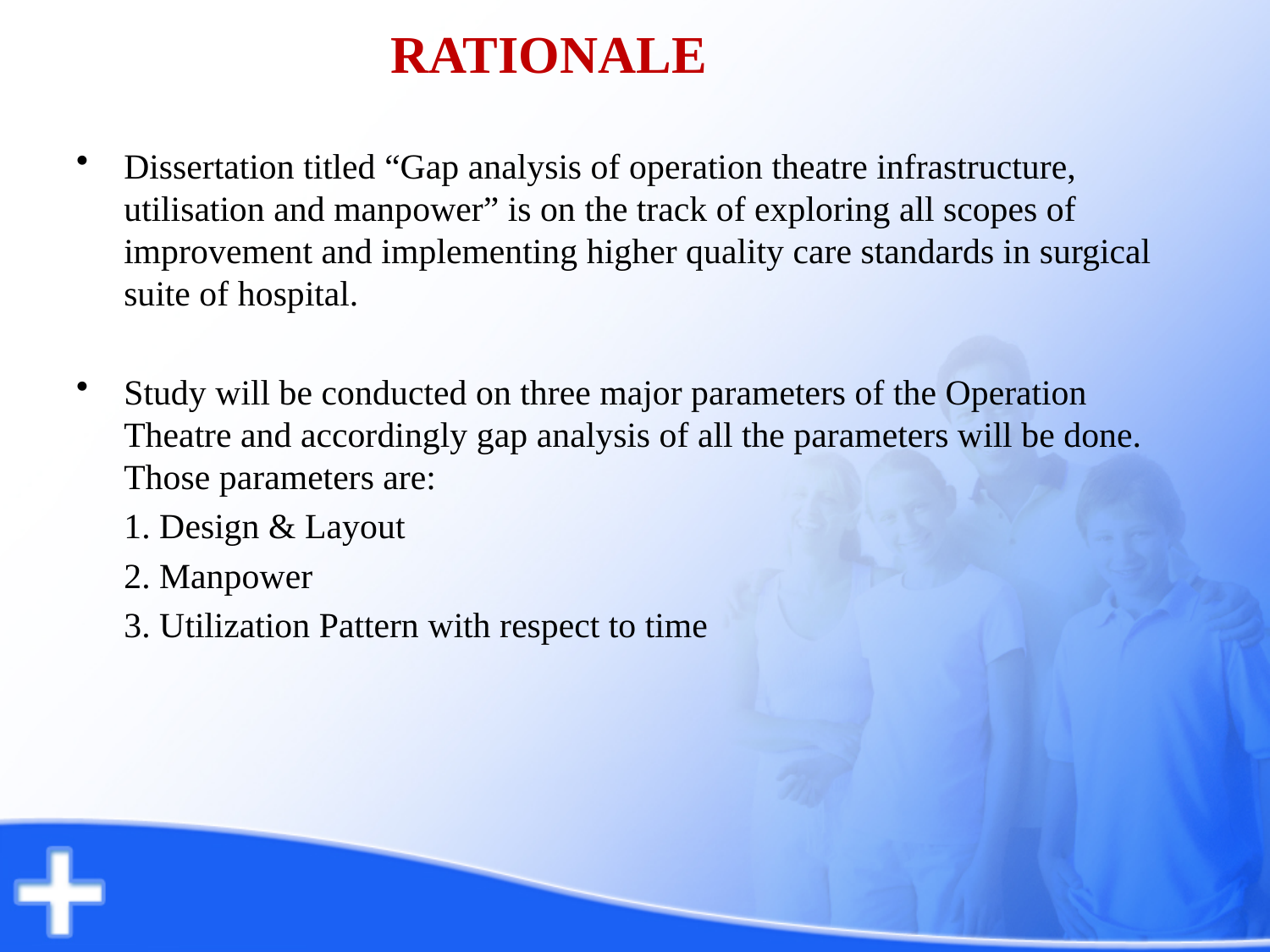

# RATIONALE
Dissertation titled “Gap analysis of operation theatre infrastructure, utilisation and manpower” is on the track of exploring all scopes of improvement and implementing higher quality care standards in surgical suite of hospital.

Study will be conducted on three major parameters of the Operation Theatre and accordingly gap analysis of all the parameters will be done. Those parameters are:
	1. Design & Layout
	2. Manpower
	3. Utilization Pattern with respect to time